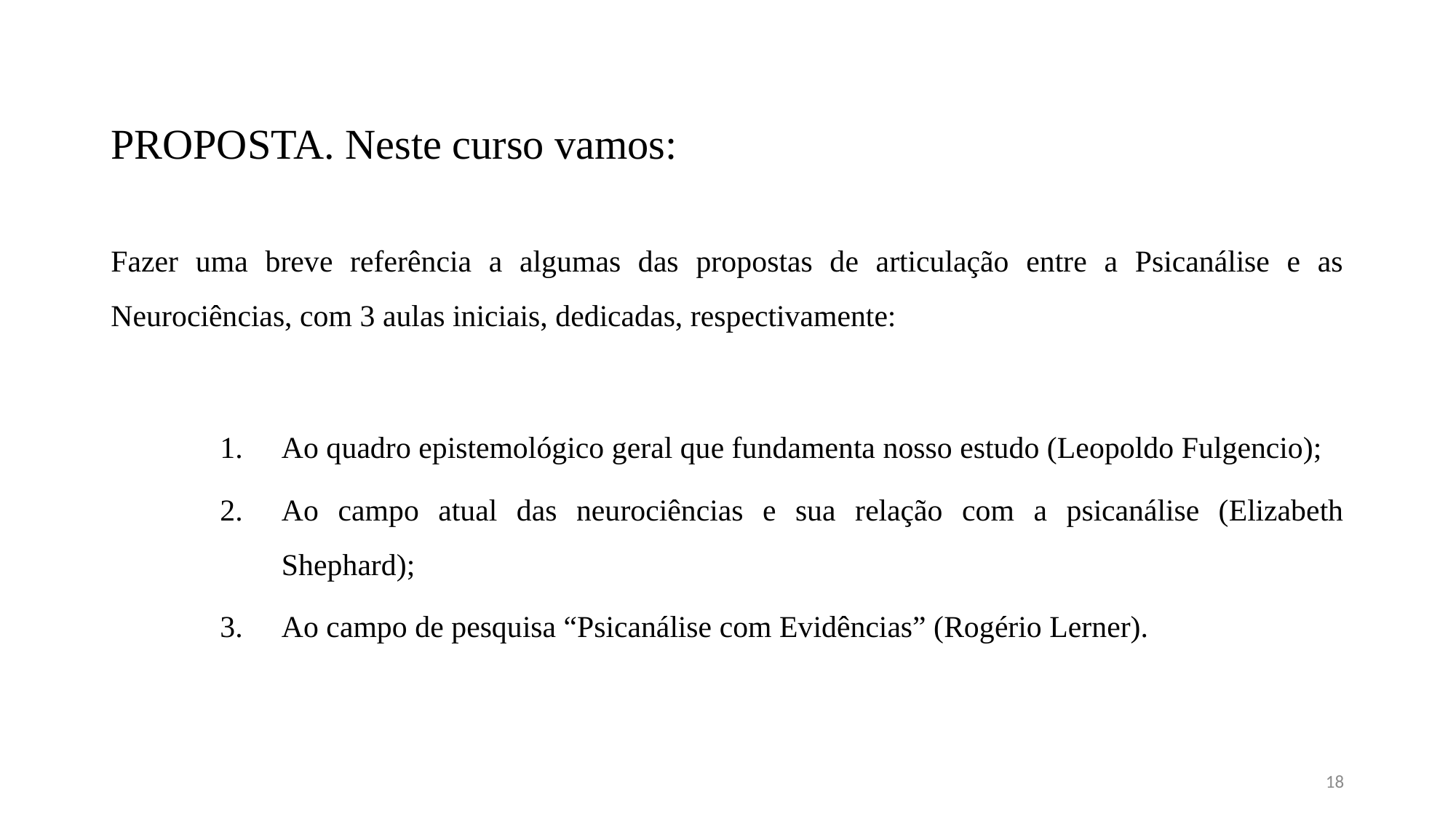

# PROPOSTA. Neste curso vamos:
Fazer uma breve referência a algumas das propostas de articulação entre a Psicanálise e as Neurociências, com 3 aulas iniciais, dedicadas, respectivamente:

Ao quadro epistemológico geral que fundamenta nosso estudo (Leopoldo Fulgencio);
Ao campo atual das neurociências e sua relação com a psicanálise (Elizabeth Shephard);
Ao campo de pesquisa “Psicanálise com Evidências” (Rogério Lerner).
18